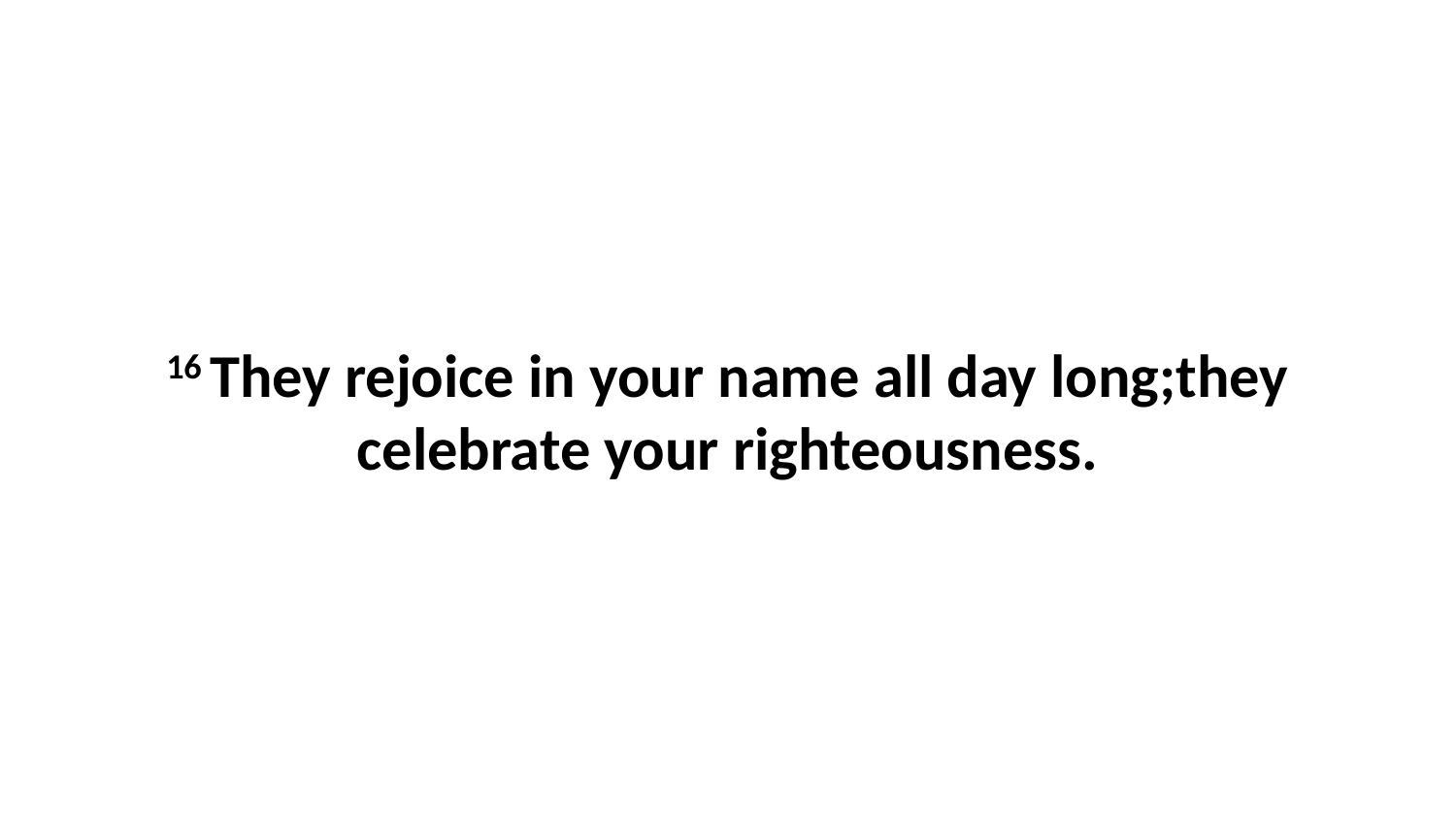

16 They rejoice in your name all day long;they celebrate your righteousness.